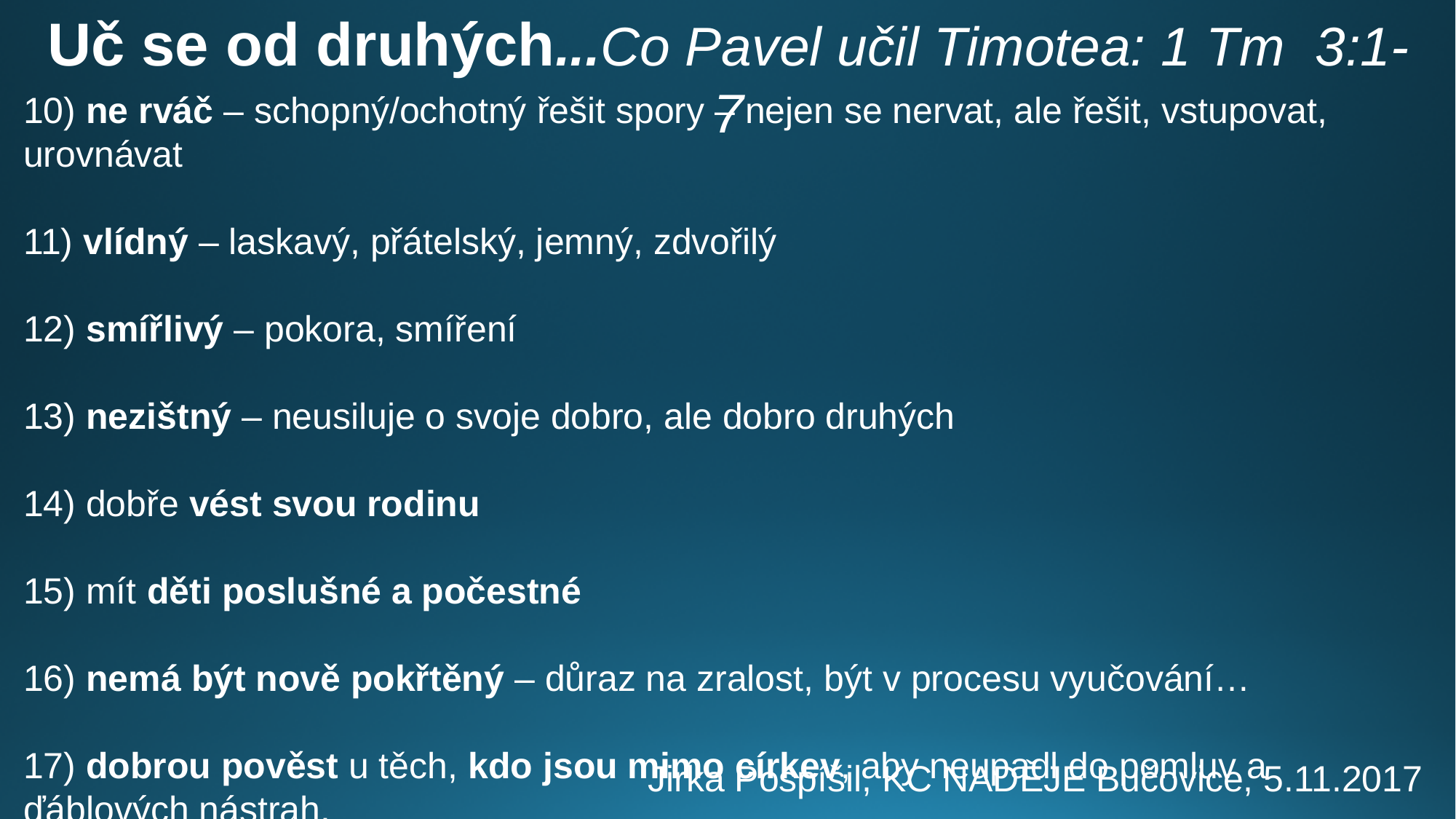

Uč se od druhých...Co Pavel učil Timotea: 1 Tm  3:1-7
10) ne rváč – schopný/ochotný řešit spory – nejen se nervat, ale řešit, vstupovat, urovnávat

11) vlídný – laskavý, přátelský, jemný, zdvořilý

12) smířlivý – pokora, smíření

13) nezištný – neusiluje o svoje dobro, ale dobro druhých

14) dobře vést svou rodinu

15) mít děti poslušné a počestné

16) nemá být nově pokřtěný – důraz na zralost, být v procesu vyučování…

17) dobrou pověst u těch, kdo jsou mimo církev, aby neupadl do pomluv a ďáblových nástrah.
Jirka Pospíšil, KC NADĚJE Bučovice, 5.11.2017